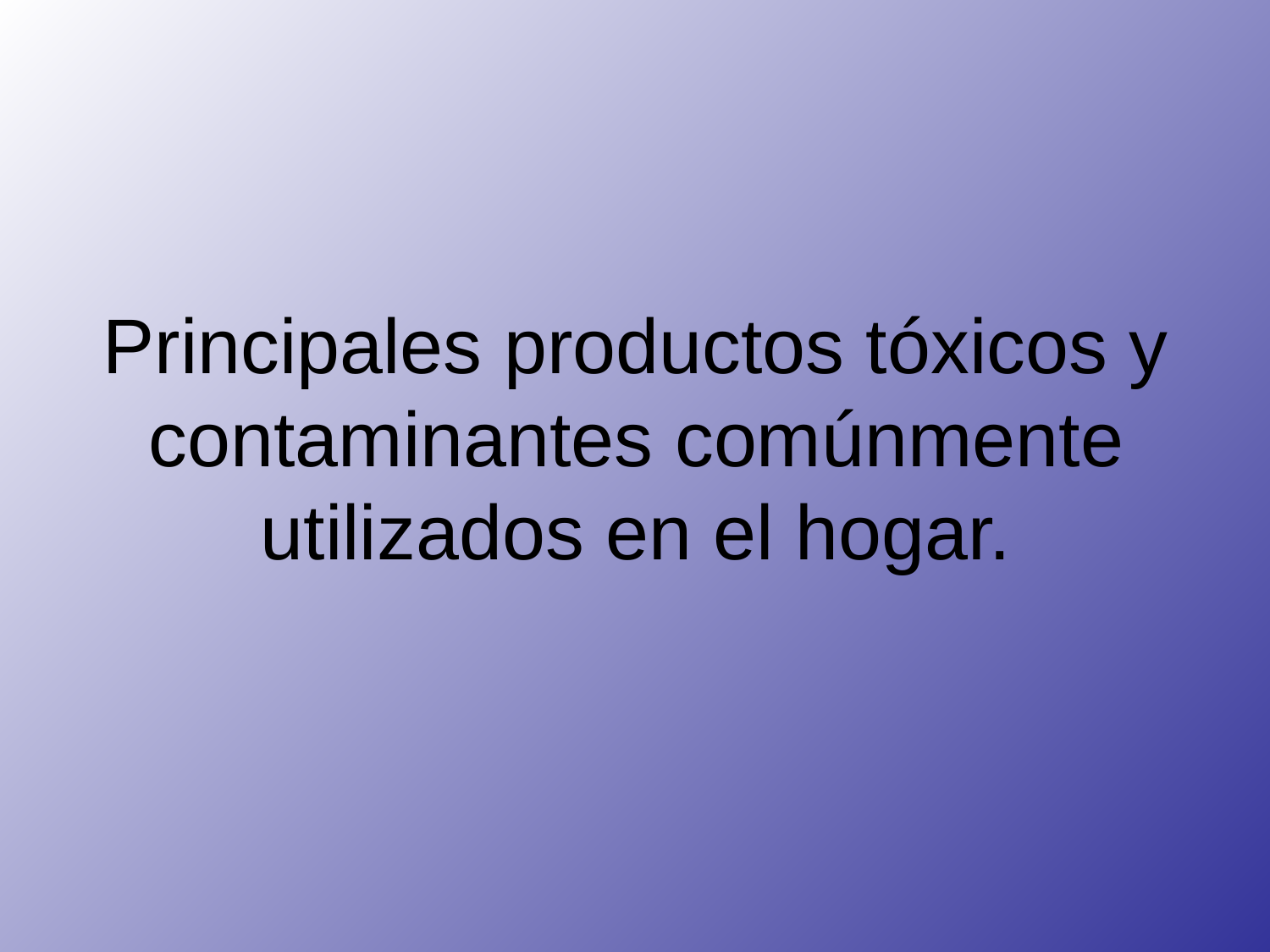

# Principales productos tóxicos y contaminantes comúnmente utilizados en el hogar.